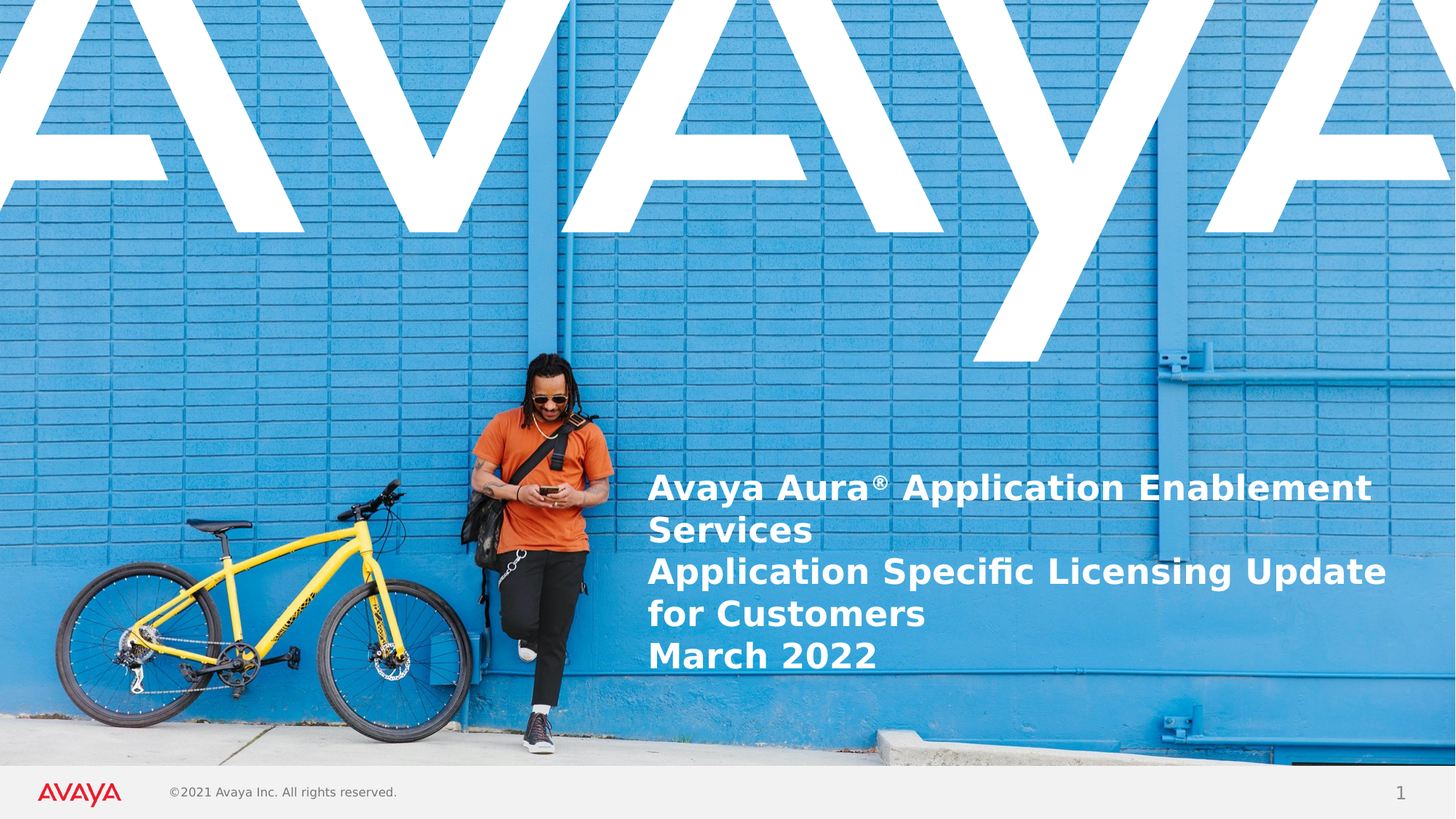

# Avaya Aura® Application Enablement Services Application Specific Licensing Update for Customers March 2022